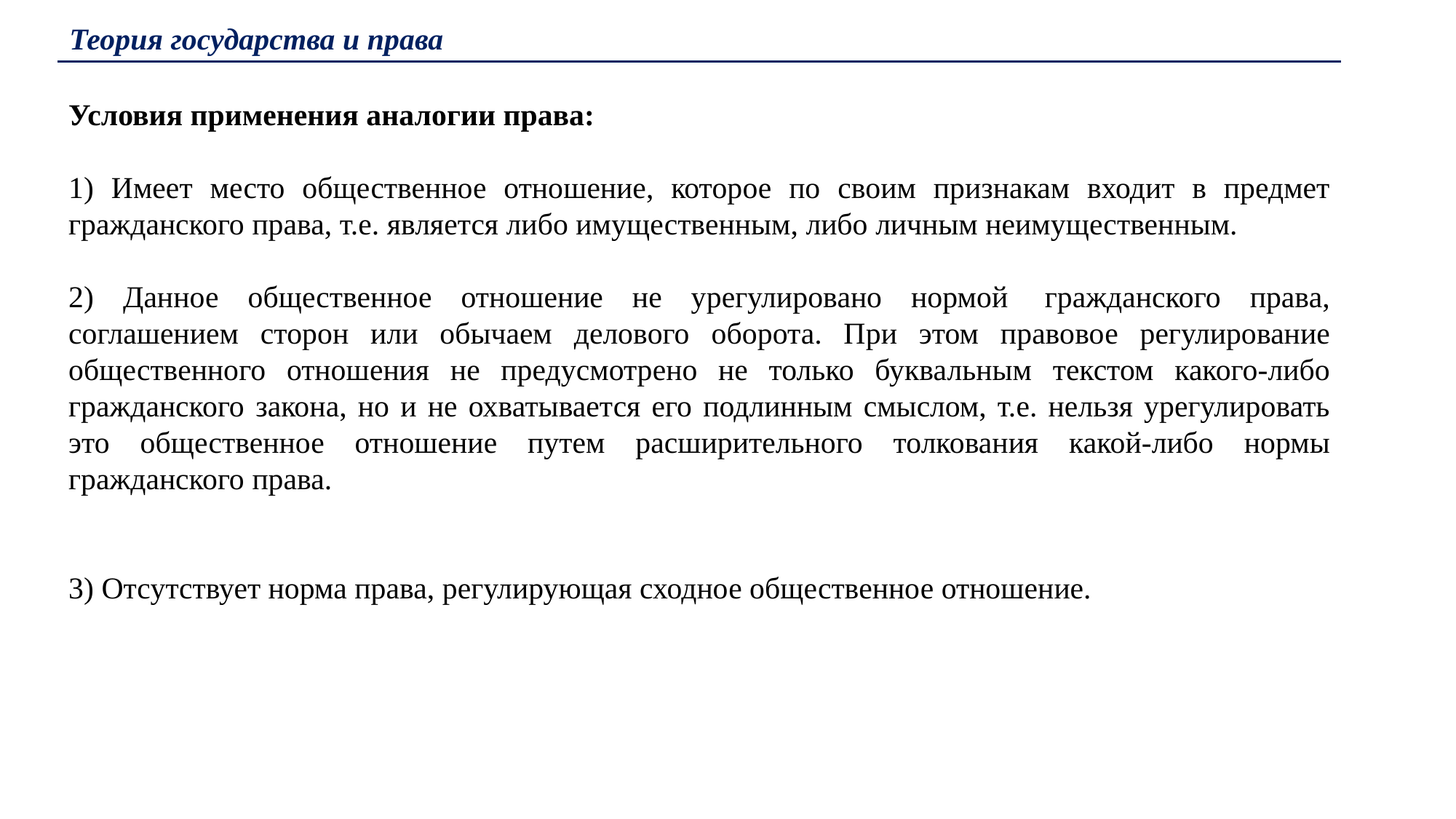

Теория государства и права
Условия применения аналогии права:

1) Имеет место общественное отношение, которое по своим признакам входит в предмет гражданского права, т.е. является либо имущественным, либо личным неимущественным.

2) Данное общественное отношение не урегулировано нормой  гражданского права, соглашением сторон или обычаем делового оборота. При этом правовое регулирование общественного отношения не предусмотрено не только буквальным текстом какого-либо гражданского закона, но и не охватывается его подлинным смыслом, т.е. нельзя урегулировать это общественное отношение путем расширительного толкования какой-либо нормы гражданского права.

3) Отсутствует норма права, регулирующая сходное общественное отношение.